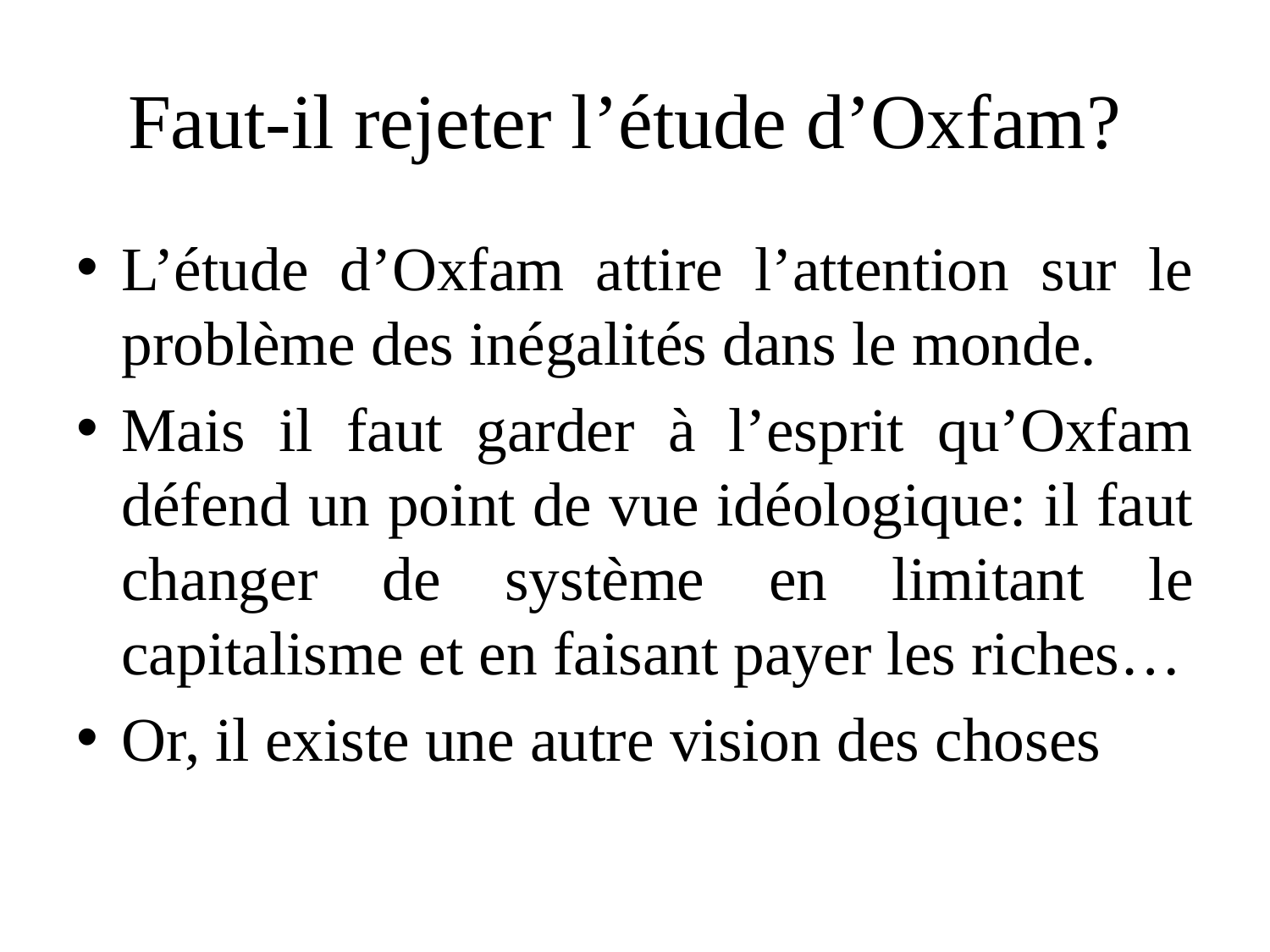

# Faut-il rejeter l’étude d’Oxfam?
L’étude d’Oxfam attire l’attention sur le problème des inégalités dans le monde.
Mais il faut garder à l’esprit qu’Oxfam défend un point de vue idéologique: il faut changer de système en limitant le capitalisme et en faisant payer les riches…
Or, il existe une autre vision des choses